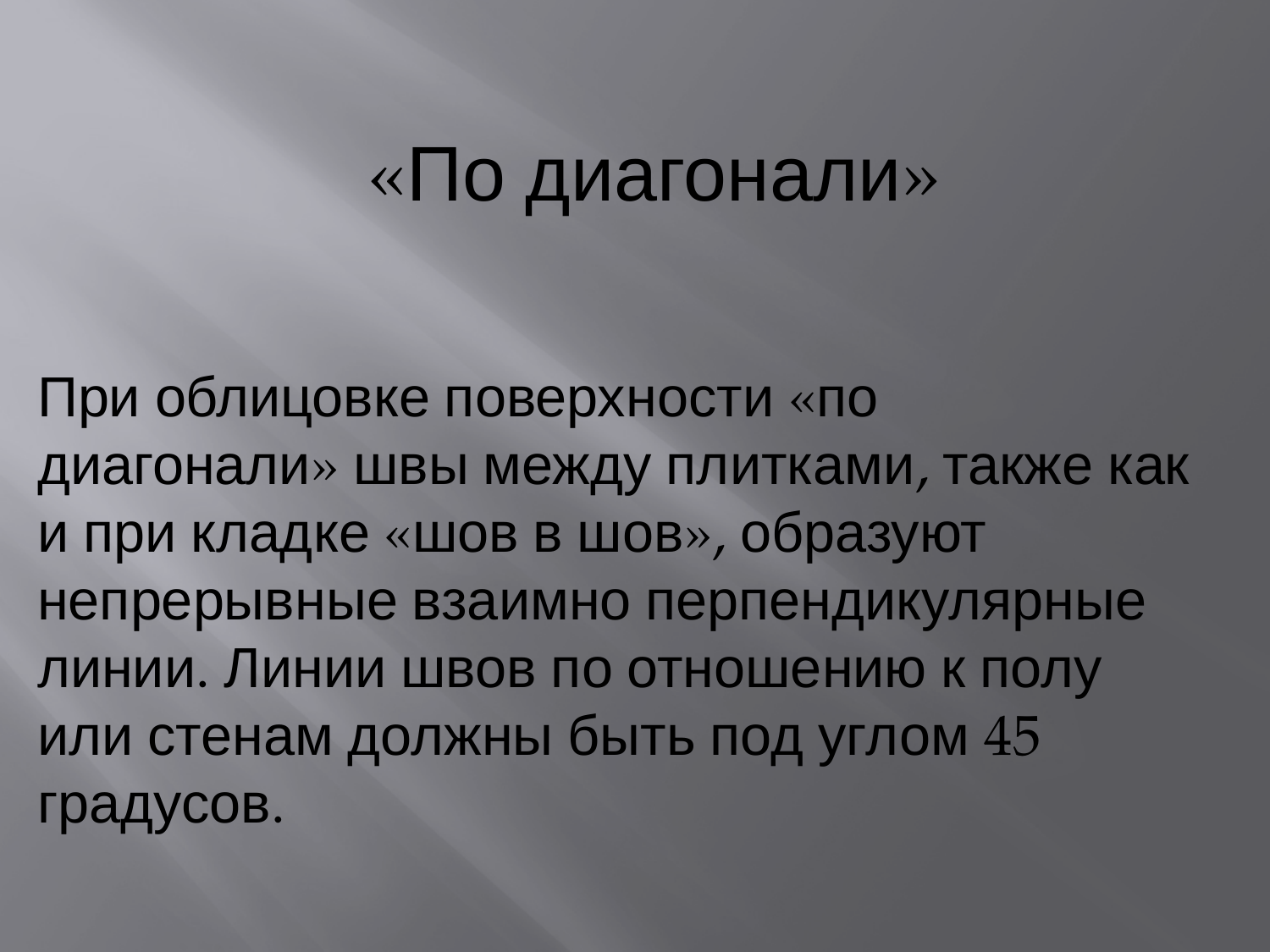

«По диагонали»
При облицовке поверхности «по диагонали» швы между плитками, также как и при кладке «шов в шов», образуют непрерывные взаимно перпендикулярные линии. Линии швов по отношению к полу или стенам должны быть под углом 45 градусов.